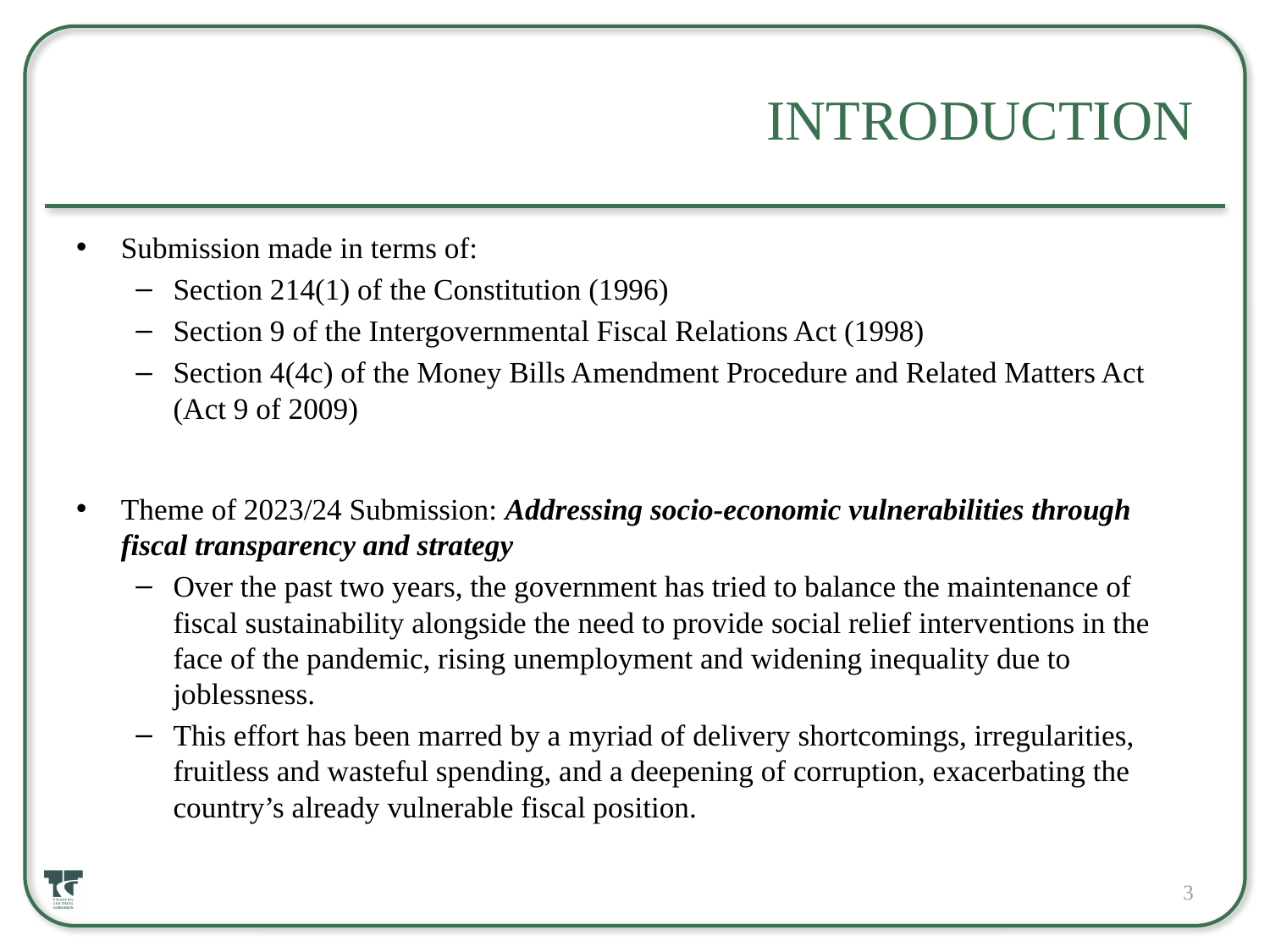

# Introduction
Submission made in terms of:
Section 214(1) of the Constitution (1996)
Section 9 of the Intergovernmental Fiscal Relations Act (1998)
Section 4(4c) of the Money Bills Amendment Procedure and Related Matters Act (Act 9 of 2009)

Theme of 2023/24 Submission: Addressing socio-economic vulnerabilities through fiscal transparency and strategy
Over the past two years, the government has tried to balance the maintenance of fiscal sustainability alongside the need to provide social relief interventions in the face of the pandemic, rising unemployment and widening inequality due to joblessness.
This effort has been marred by a myriad of delivery shortcomings, irregularities, fruitless and wasteful spending, and a deepening of corruption, exacerbating the country’s already vulnerable fiscal position.
3